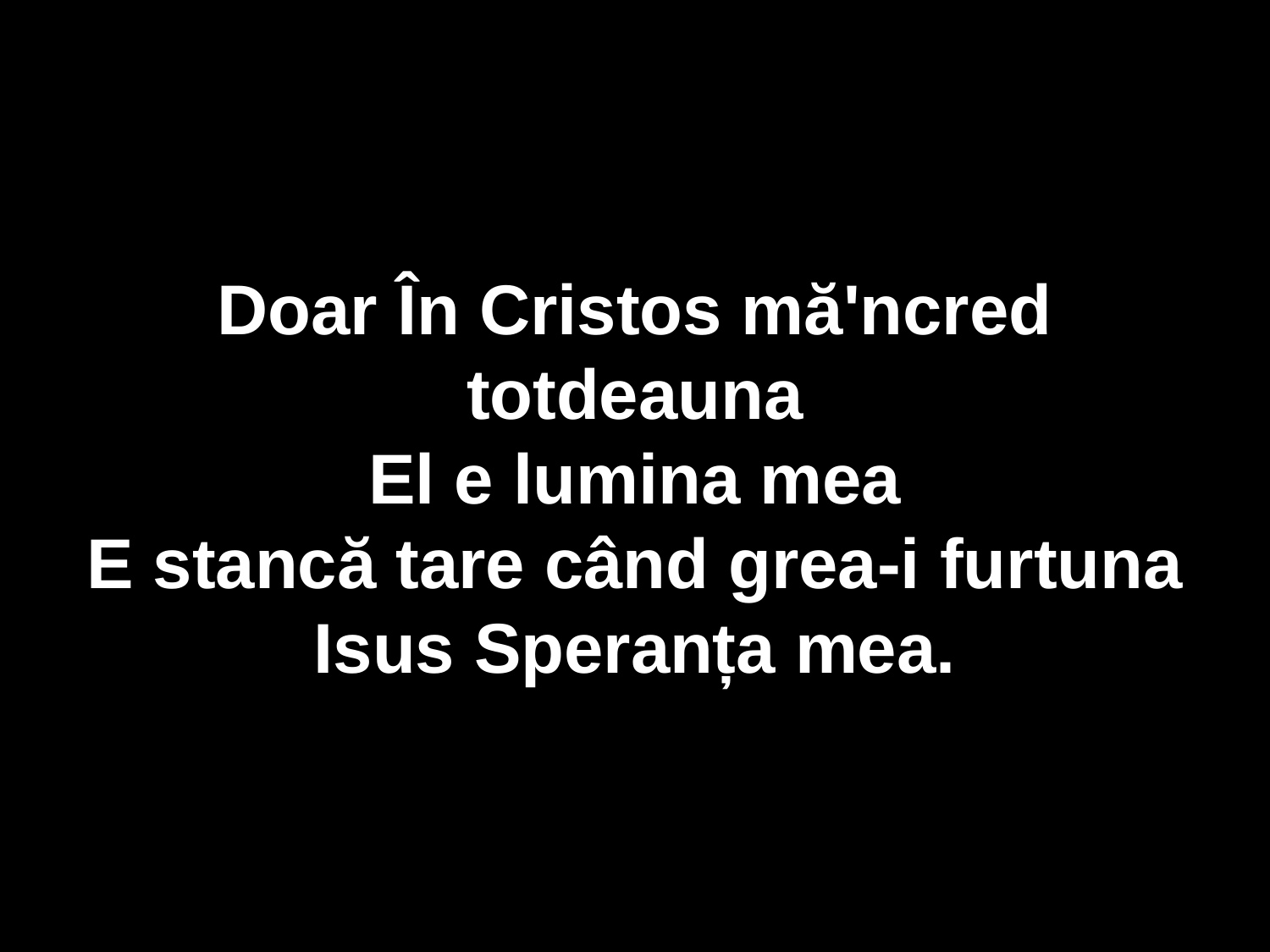

Doar În Cristos mă'ncred totdeauna
El e lumina mea
E stancă tare când grea-i furtuna
Isus Speranța mea.